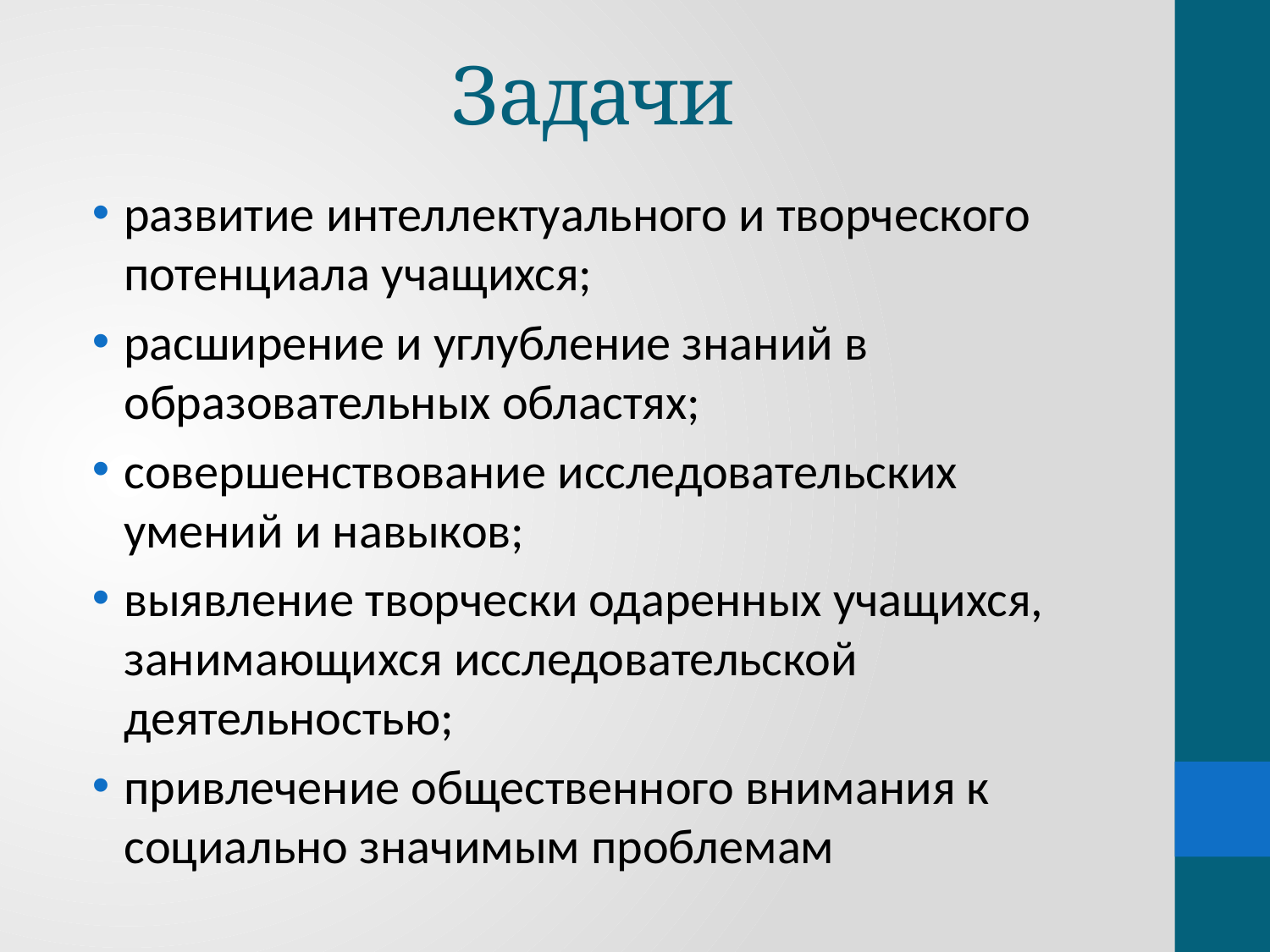

# Задачи
развитие интеллектуального и творческого потенциала учащихся;
расширение и углубление знаний в образовательных областях;
совершенствование исследовательских умений и навыков;
выявление творчески одаренных учащихся, занимающихся исследовательской деятельностью;
привлечение общественного внимания к социально значимым проблемам